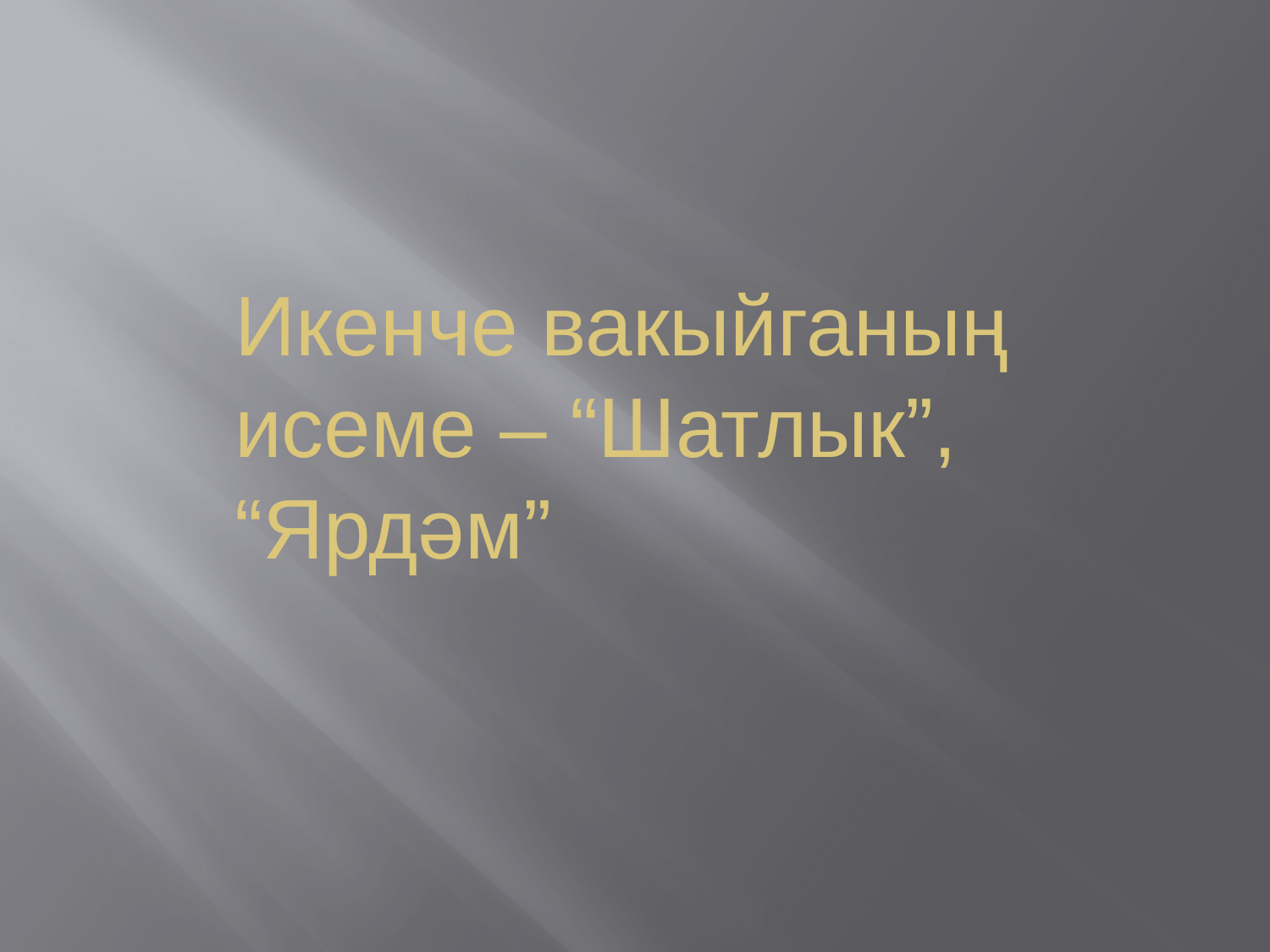

# Икенче вакыйганың исеме – “Шатлык”, “Ярдәм”